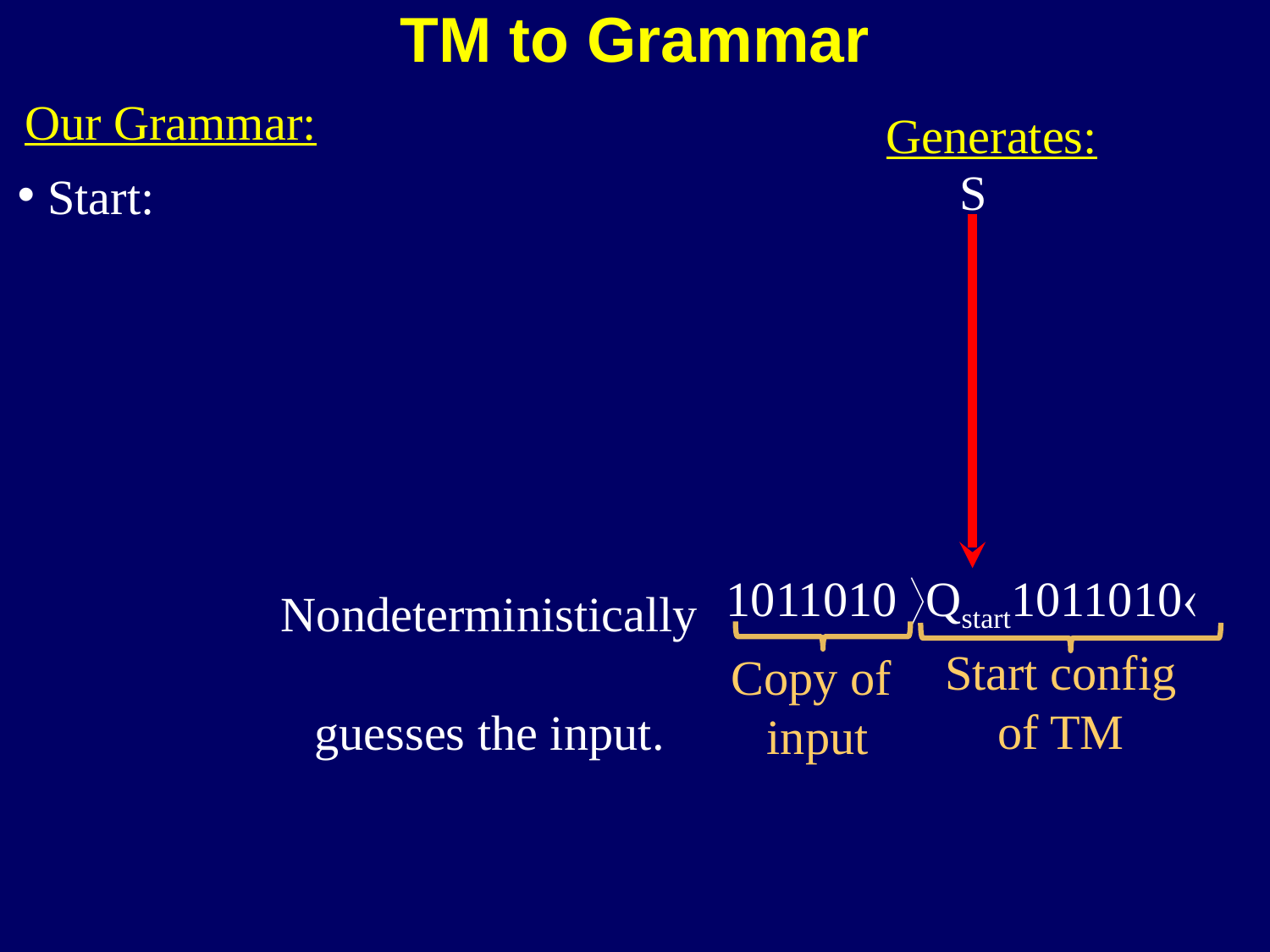

TM to Grammar
Our Grammar:
Generates:
S
Start:

1011010 〉Qstart1011010〈
Start config
of TM
Copy of
input
Nondeterministically
guesses the input.